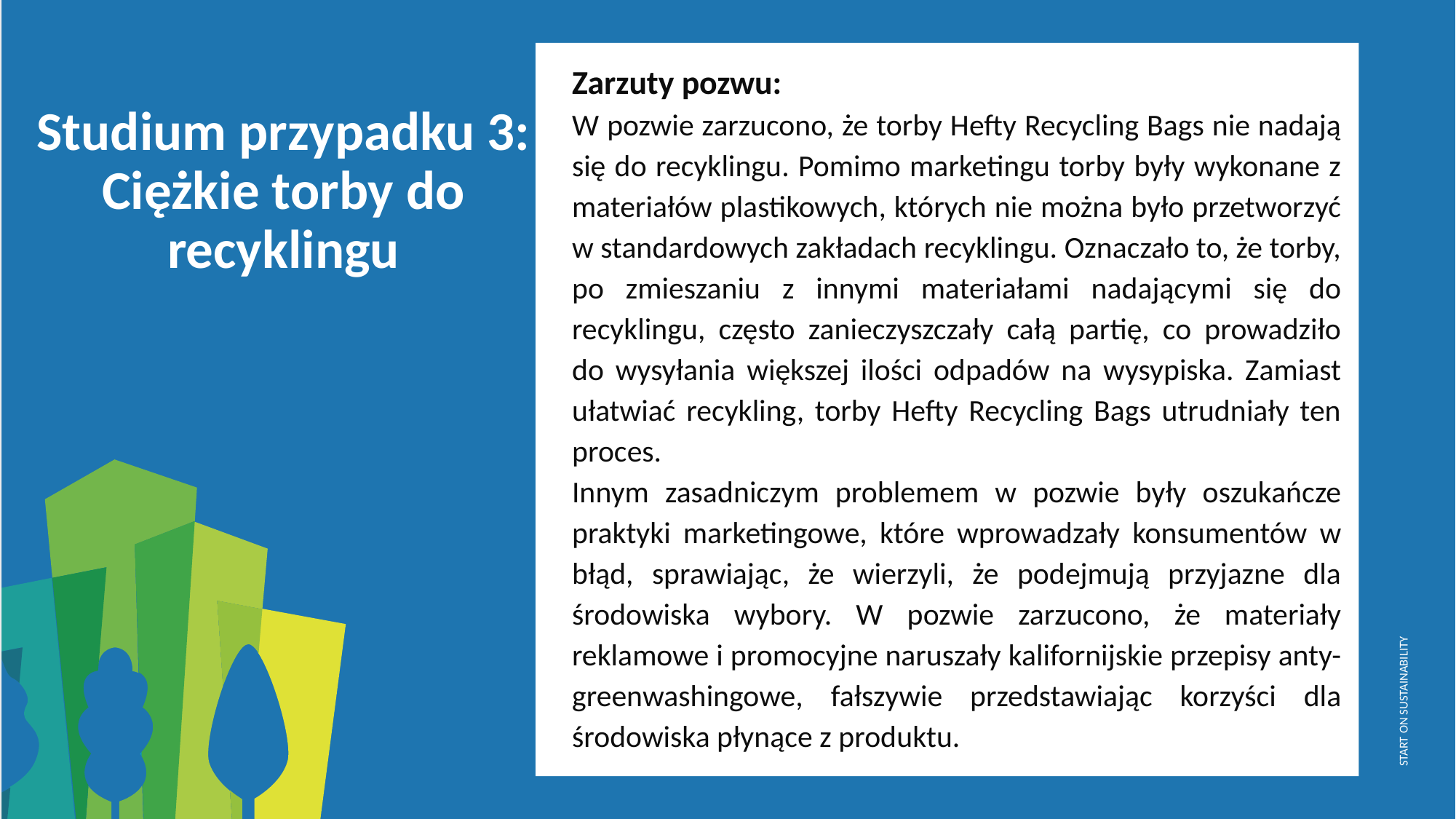

Zarzuty pozwu:
W pozwie zarzucono, że torby Hefty Recycling Bags nie nadają się do recyklingu. Pomimo marketingu torby były wykonane z materiałów plastikowych, których nie można było przetworzyć w standardowych zakładach recyklingu. Oznaczało to, że torby, po zmieszaniu z innymi materiałami nadającymi się do recyklingu, często zanieczyszczały całą partię, co prowadziło do wysyłania większej ilości odpadów na wysypiska. Zamiast ułatwiać recykling, torby Hefty Recycling Bags utrudniały ten proces.
Innym zasadniczym problemem w pozwie były oszukańcze praktyki marketingowe, które wprowadzały konsumentów w błąd, sprawiając, że wierzyli, że podejmują przyjazne dla środowiska wybory. W pozwie zarzucono, że materiały reklamowe i promocyjne naruszały kalifornijskie przepisy anty-greenwashingowe, fałszywie przedstawiając korzyści dla środowiska płynące z produktu.
Studium przypadku 3:
Ciężkie torby do recyklingu